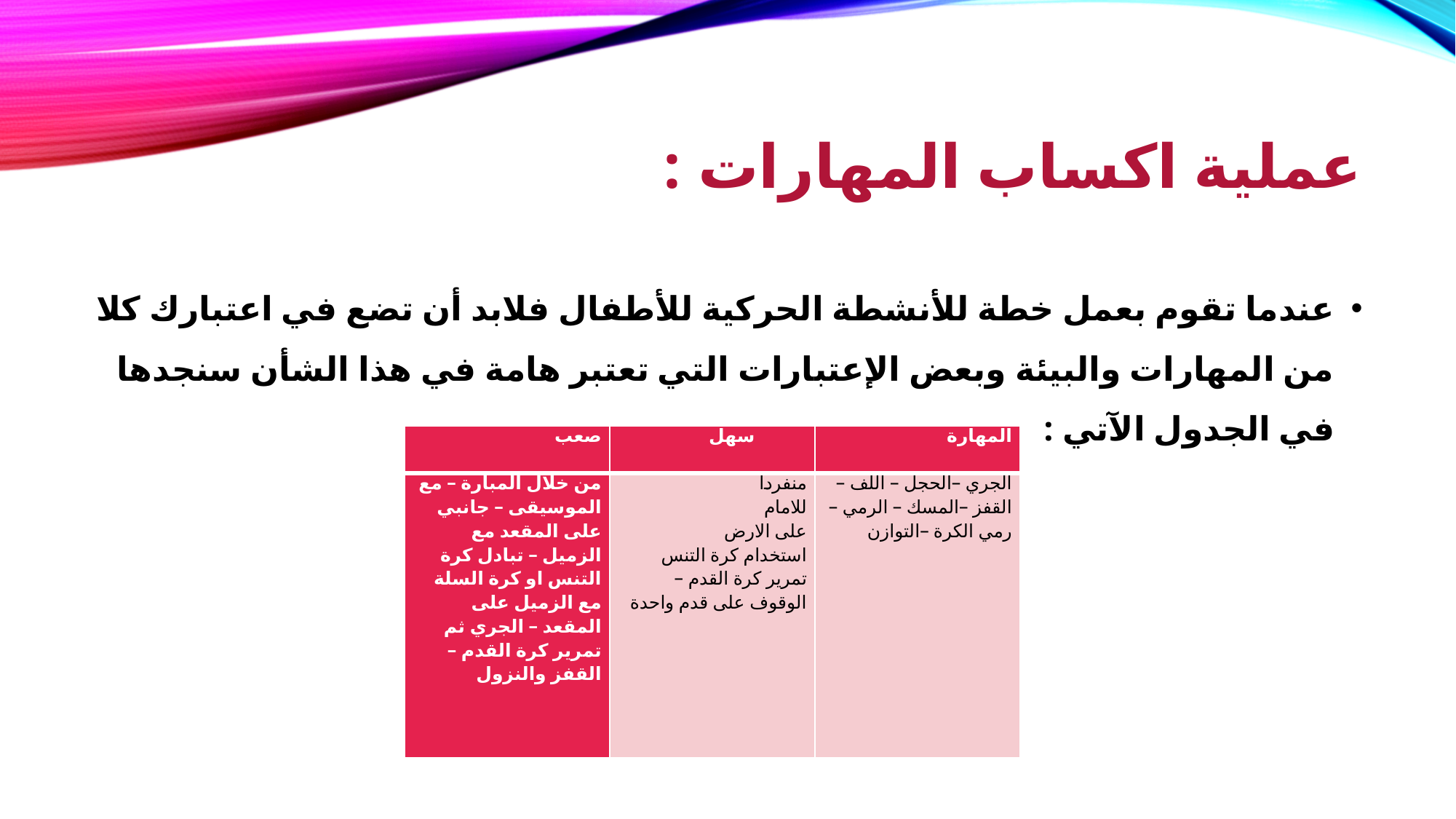

# عملية اكساب المهارات :
عندما تقوم بعمل خطة للأنشطة الحركية للأطفال فلابد أن تضع في اعتبارك كلا من المهارات والبيئة وبعض الإعتبارات التي تعتبر هامة في هذا الشأن سنجدها في الجدول الآتي :

| صعب | سهل | المهارة |
| --- | --- | --- |
| من خلال المبارة – مع الموسيقى – جانبي على المقعد مع الزميل – تبادل كرة التنس او كرة السلة مع الزميل على المقعد – الجري ثم تمرير كرة القدم – القفز والنزول | منفردا للامام على الارض استخدام كرة التنس تمرير كرة القدم – الوقوف على قدم واحدة | الجري –الحجل – اللف –القفز –المسك – الرمي –رمي الكرة –التوازن |